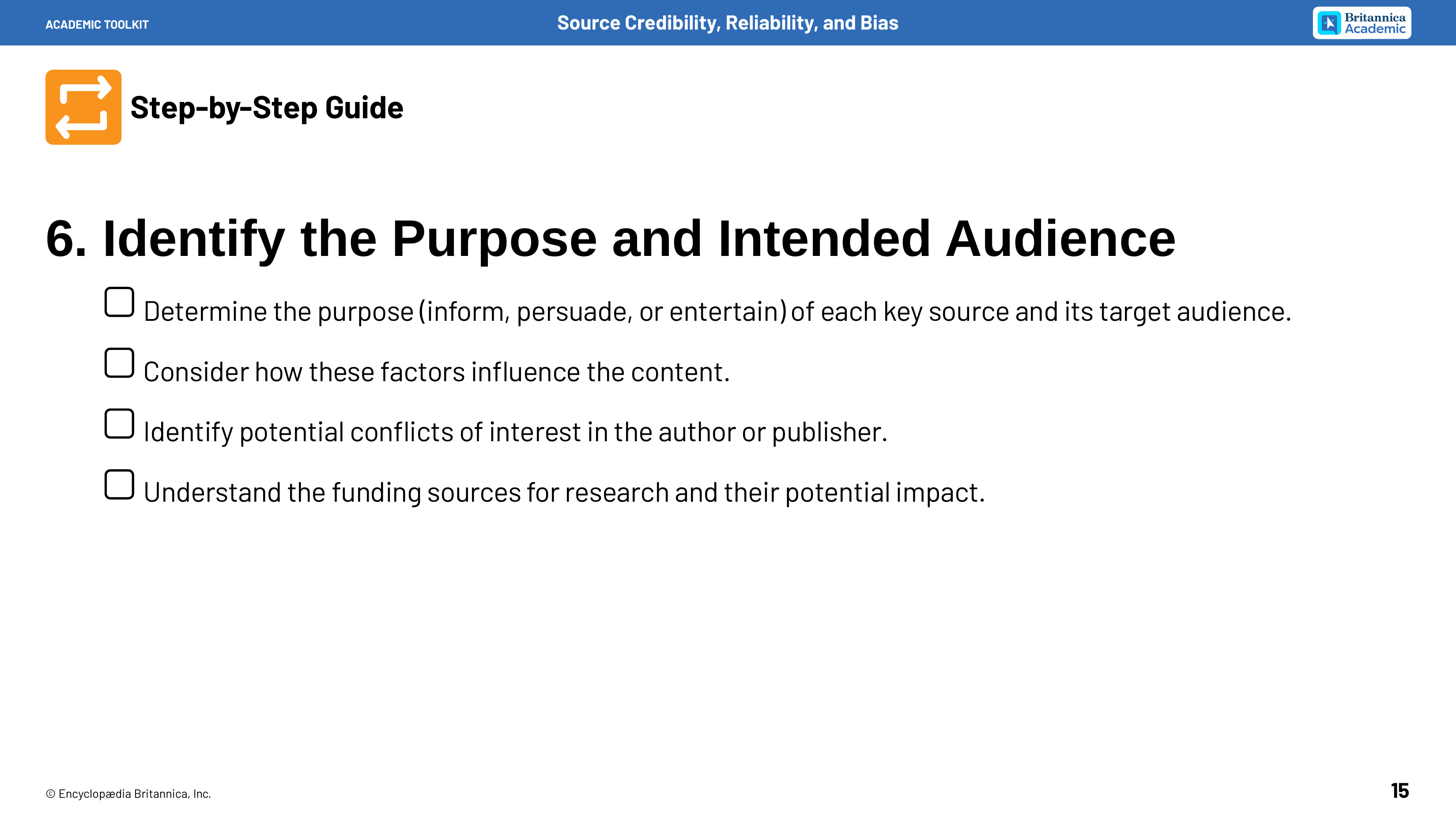

Source Credibility, Reliability, and Bias
ACADEMIC TOOLKIT

Step-by-Step Guide
6. Identify the Purpose and Intended Audience
Determine the purpose (inform, persuade, or entertain) of each key source and its target audience.
Consider how these factors influence the content.
Identify potential conflicts of interest in the author or publisher.
Understand the funding sources for research and their potential impact.

15
© Encyclopædia Britannica, Inc.